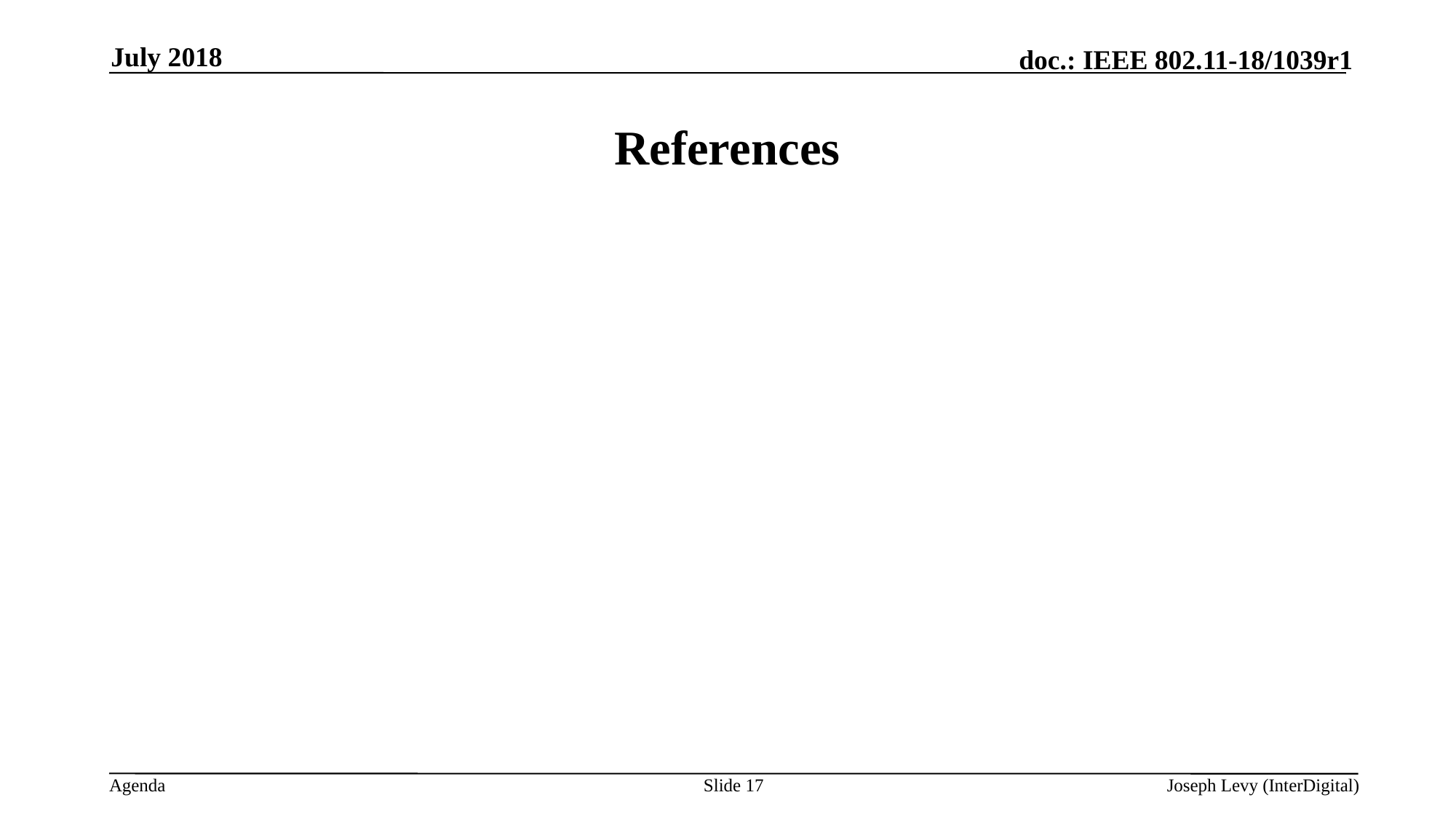

July 2018
# References

Slide 17
Joseph Levy (InterDigital)